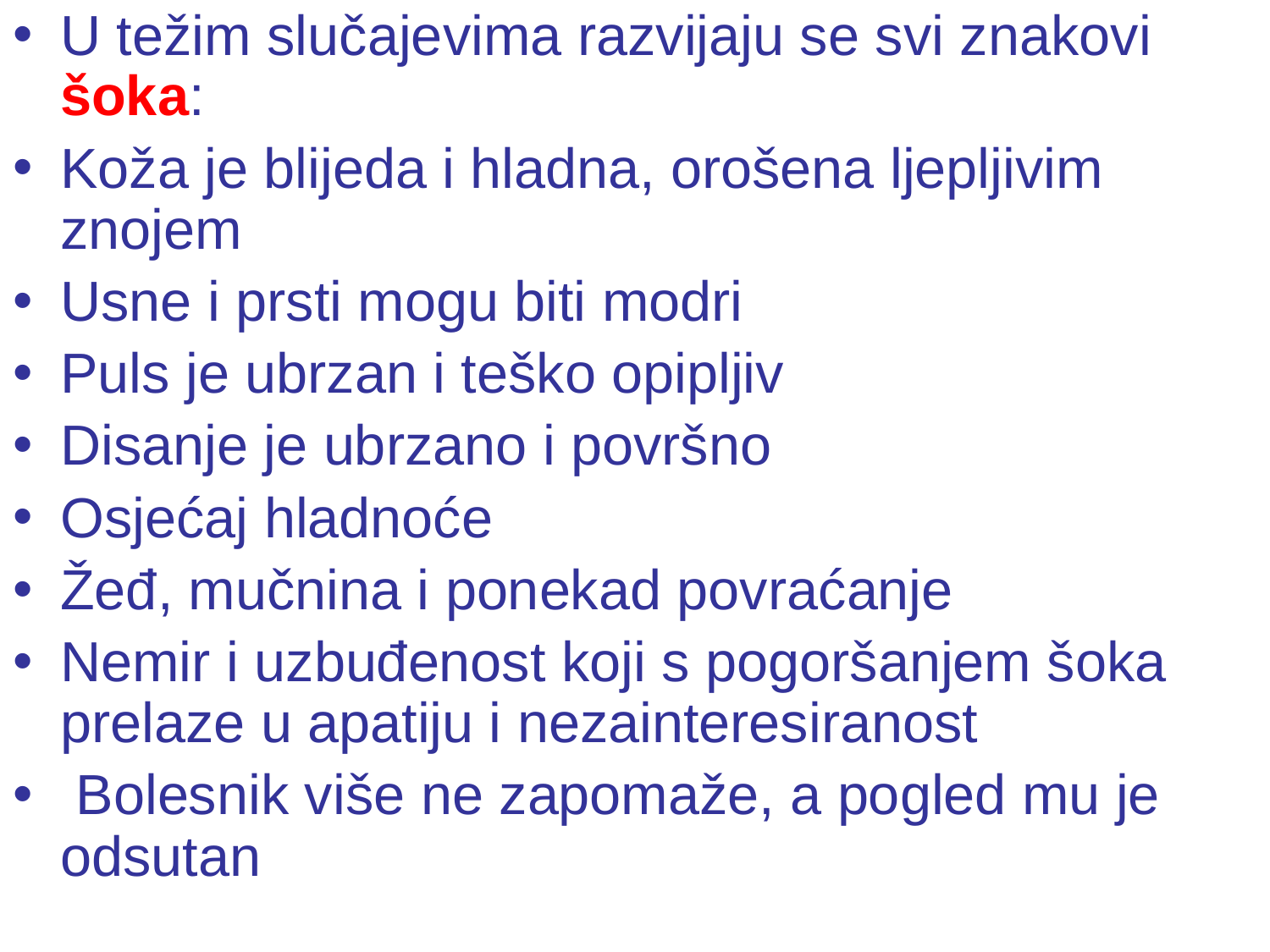

U težim slučajevima razvijaju se svi znakovi šoka:
Koža je blijeda i hladna, orošena ljepljivim znojem
Usne i prsti mogu biti modri
Puls je ubrzan i teško opipljiv
Disanje je ubrzano i površno
Osjećaj hladnoće
Žeđ, mučnina i ponekad povraćanje
Nemir i uzbuđenost koji s pogoršanjem šoka prelaze u apatiju i nezainteresiranost
 Bolesnik više ne zapomaže, a pogled mu je odsutan

#